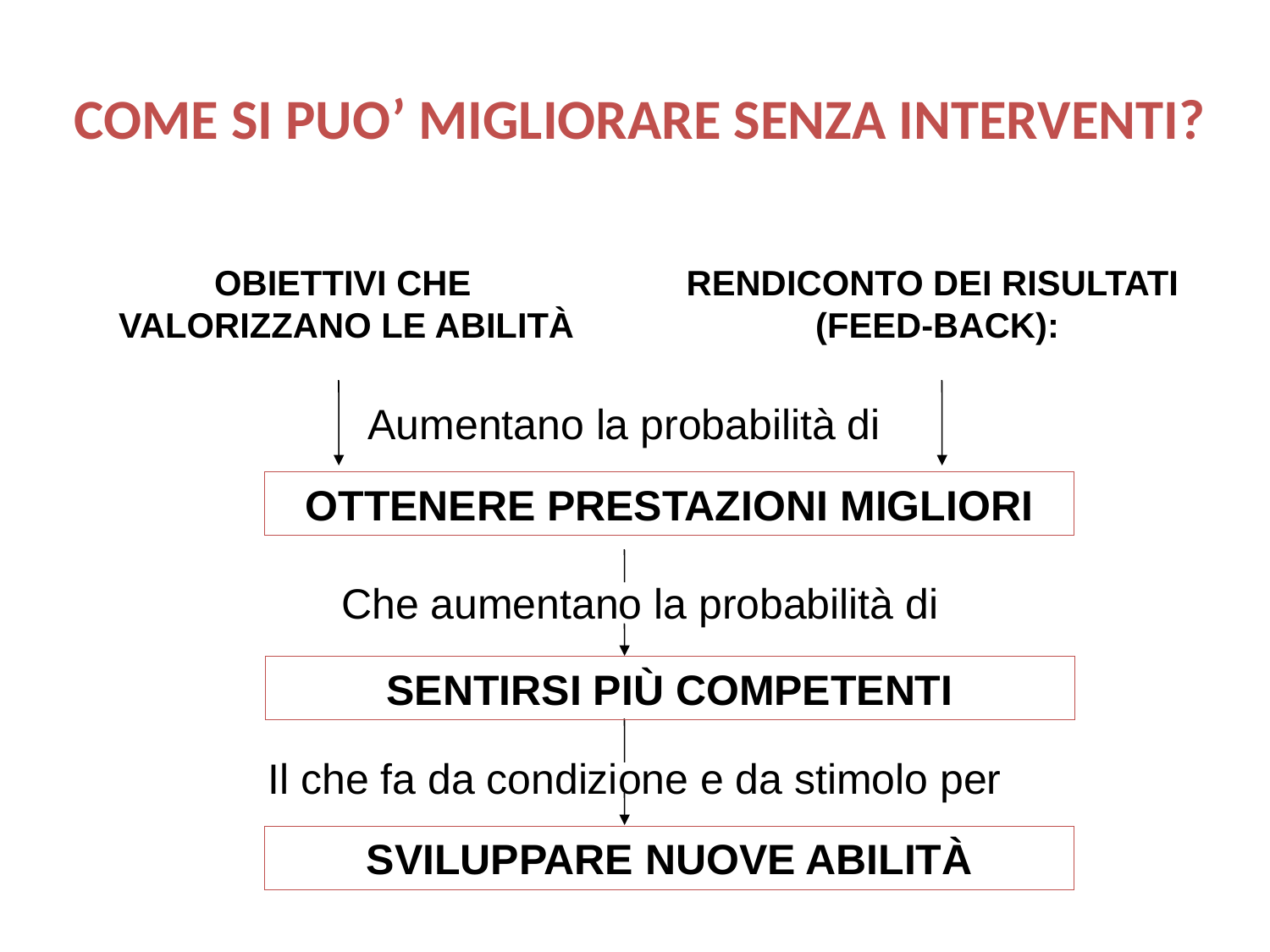

COME SI PUO’ MIGLIORARE SENZA INTERVENTI?
OBIETTIVI CHE VALORIZZANO LE ABILITÀ

RENDICONTO DEI RISULTATI
(FEED-BACK):

Aumentano la probabilità di
OTTENERE PRESTAZIONI MIGLIORI

Che aumentano la probabilità di

SENTIRSI PIÙ COMPETENTI

Il che fa da condizione e da stimolo per

SVILUPPARE NUOVE ABILITÀ